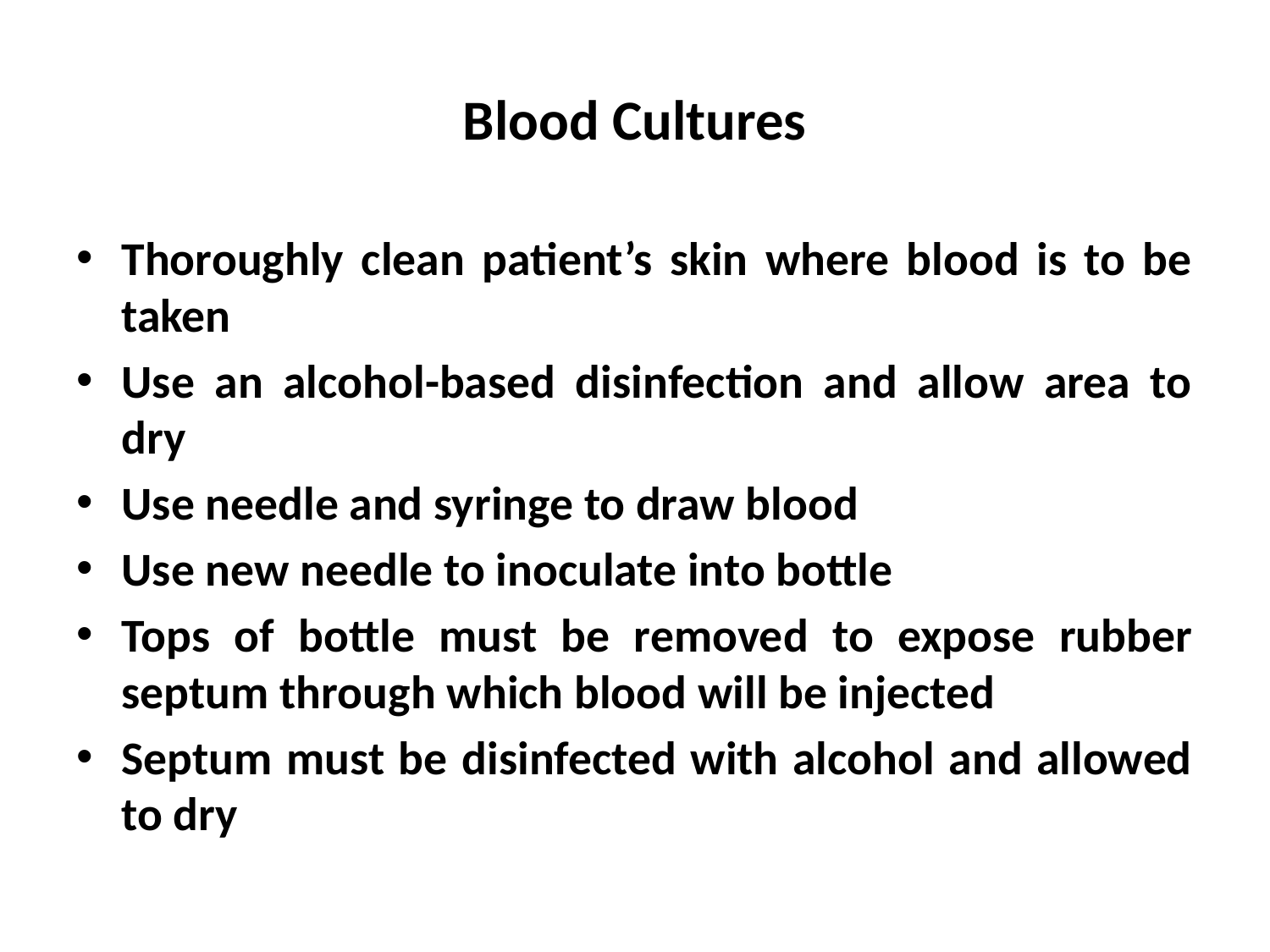

# Blood Cultures
Thoroughly clean patient’s skin where blood is to be taken
Use an alcohol-based disinfection and allow area to dry
Use needle and syringe to draw blood
Use new needle to inoculate into bottle
Tops of bottle must be removed to expose rubber septum through which blood will be injected
Septum must be disinfected with alcohol and allowed to dry